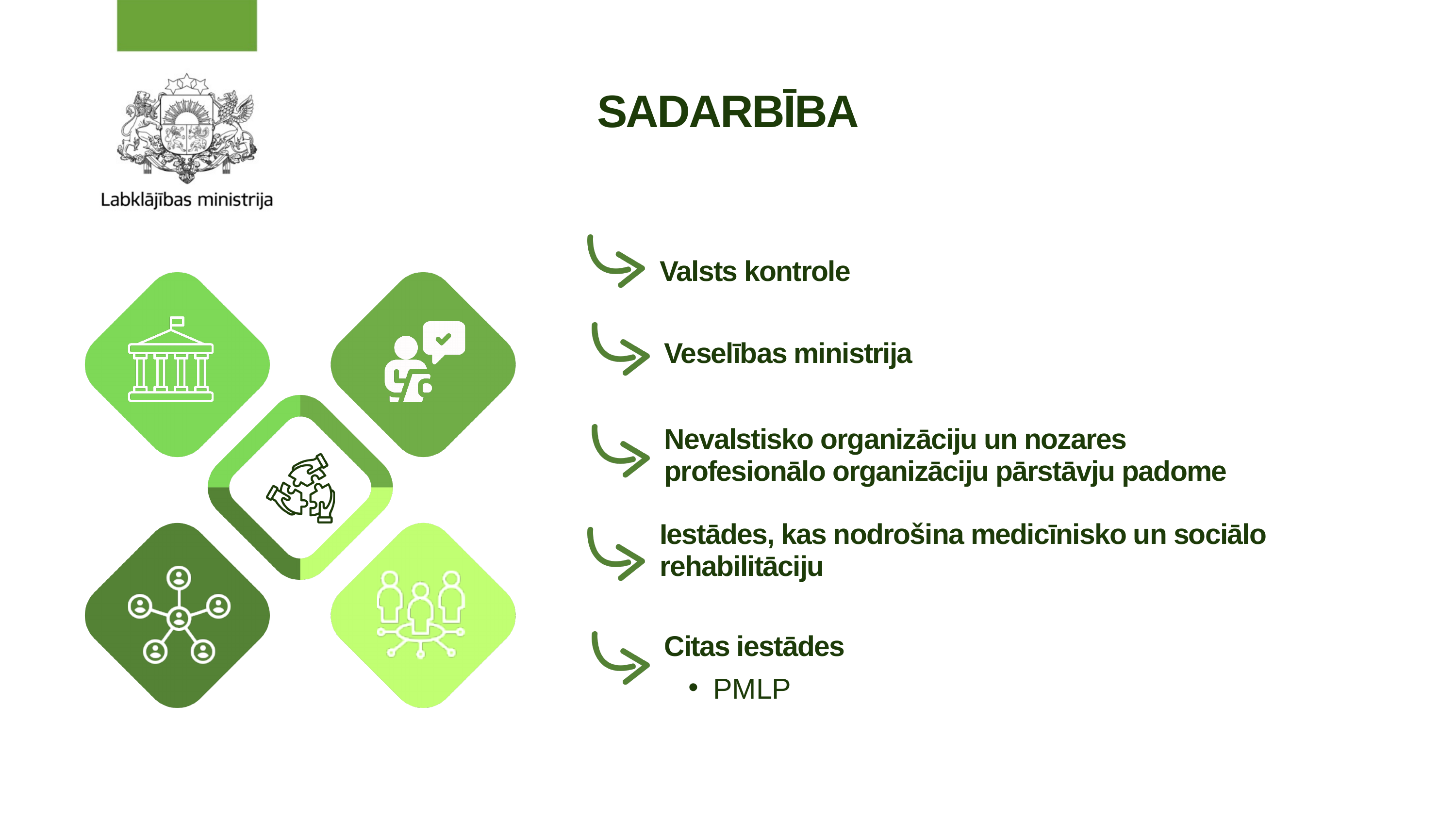

SADARBĪBA

Valsts kontrole

Veselības ministrija
Nevalstisko organizāciju un nozares profesionālo organizāciju pārstāvju padome

Iestādes, kas nodrošina medicīnisko un sociālo rehabilitāciju

Citas iestādes

PMLP